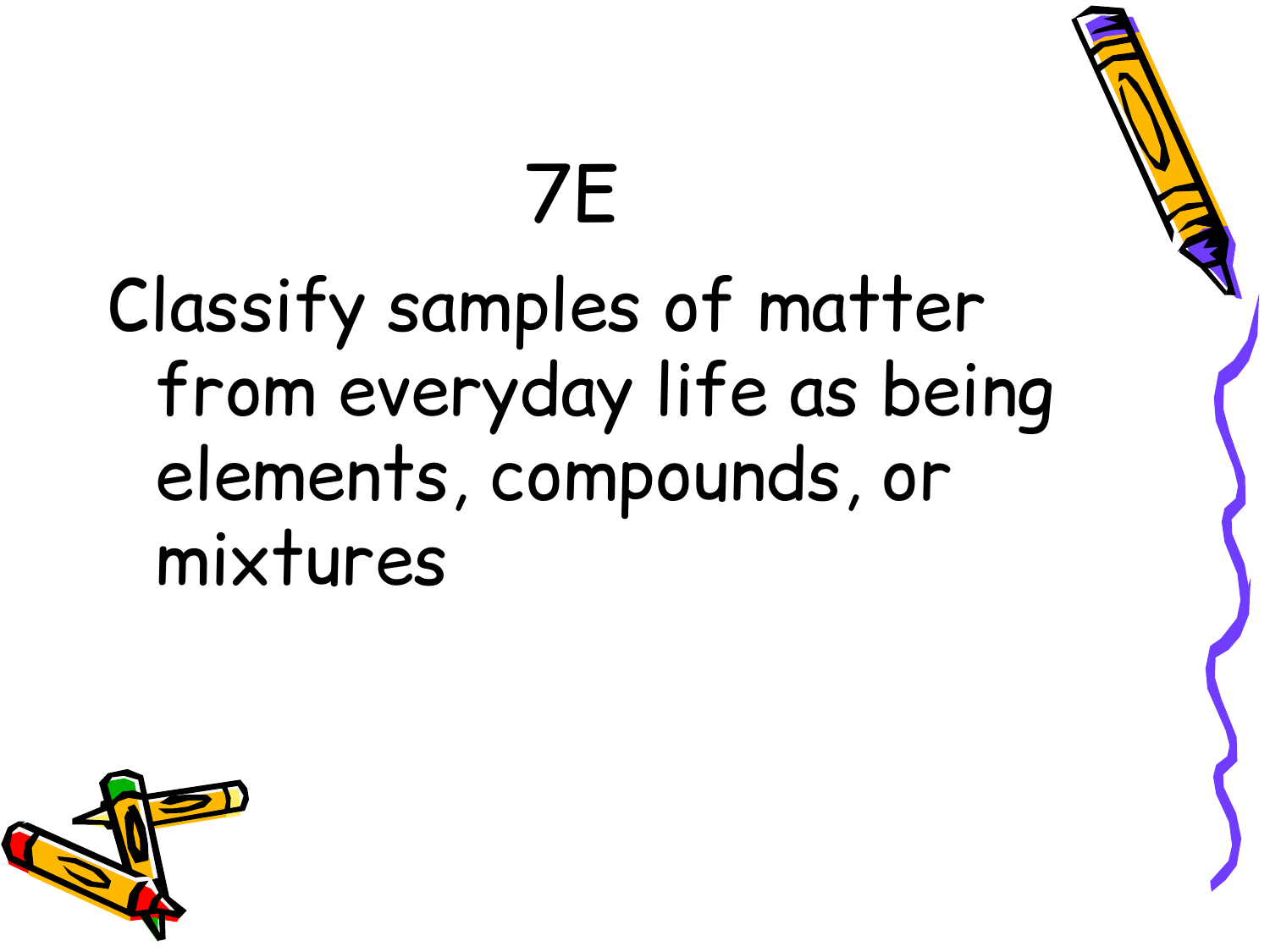

# 7E
Classify samples of matter from everyday life as being elements, compounds, or mixtures